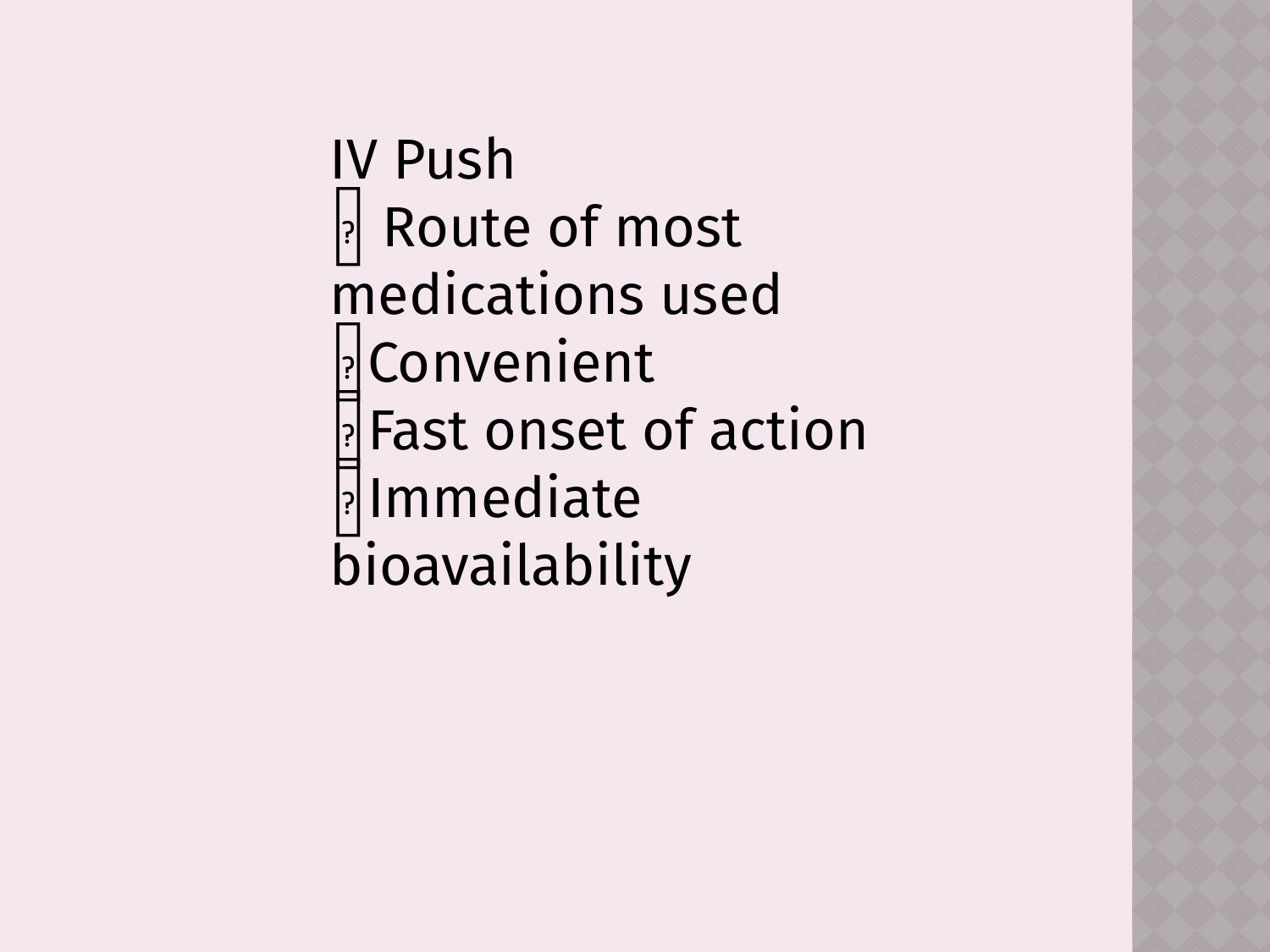

IV Push
􀂄 Route of most medications used
􀂋Convenient
􀂋Fast onset of action
􀂋Immediate bioavailability